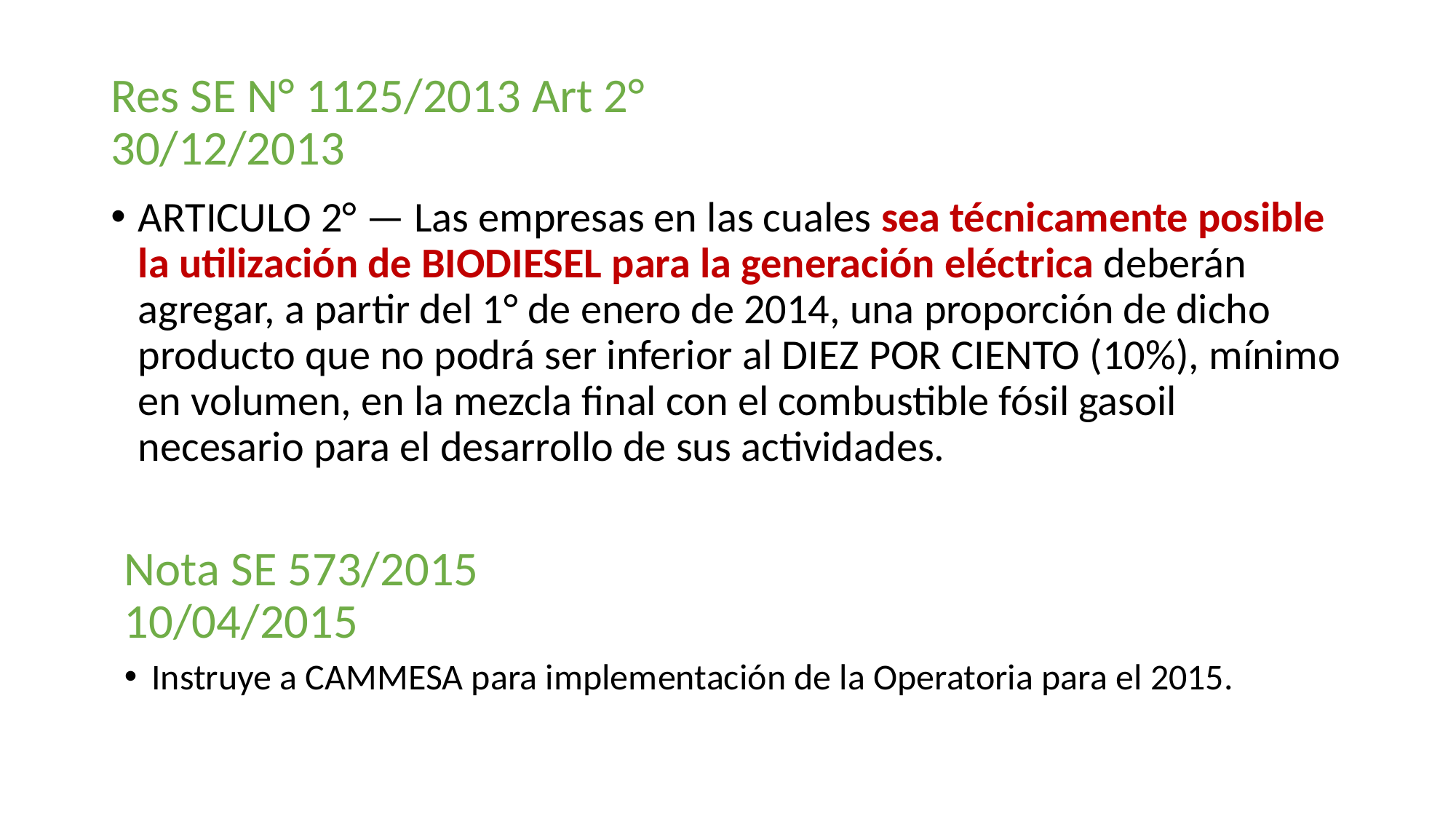

# Res SE N° 1125/2013 Art 2° 30/12/2013
ARTICULO 2° — Las empresas en las cuales sea técnicamente posible la utilización de BIODIESEL para la generación eléctrica deberán agregar, a partir del 1° de enero de 2014, una proporción de dicho producto que no podrá ser inferior al DIEZ POR CIENTO (10%), mínimo en volumen, en la mezcla final con el combustible fósil gasoil necesario para el desarrollo de sus actividades.
Nota SE 573/2015
10/04/2015
Instruye a CAMMESA para implementación de la Operatoria para el 2015.